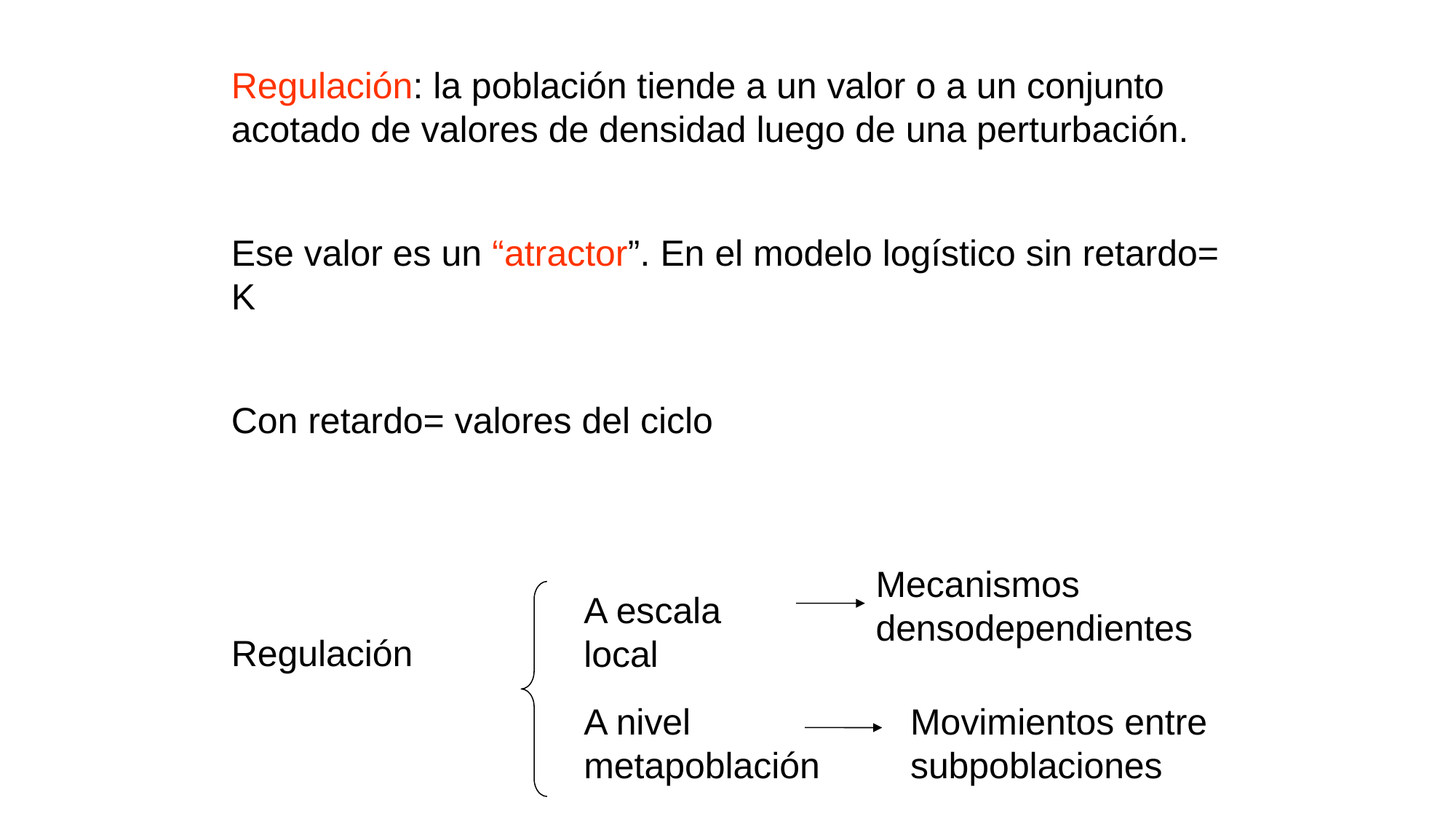

Regulación: la población tiende a un valor o a un conjunto acotado de valores de densidad luego de una perturbación.

Ese valor es un “atractor”. En el modelo logístico sin retardo= K

Con retardo= valores del ciclo
Mecanismos densodependientes

A escala local

Regulación
A nivel metapoblación
Movimientos entre subpoblaciones